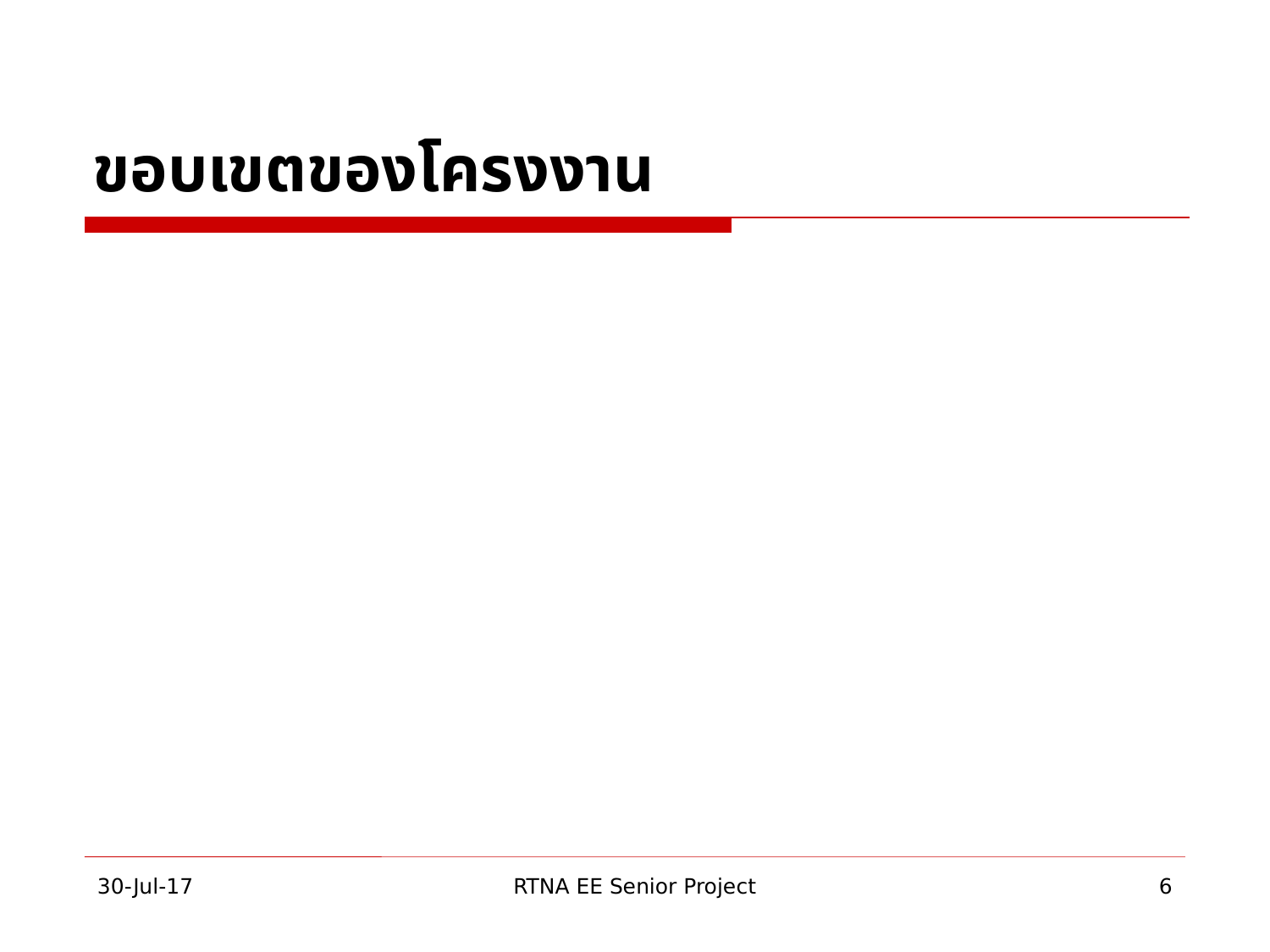

# ขอบเขตของโครงงาน

30-Jul-17
RTNA EE Senior Project
6